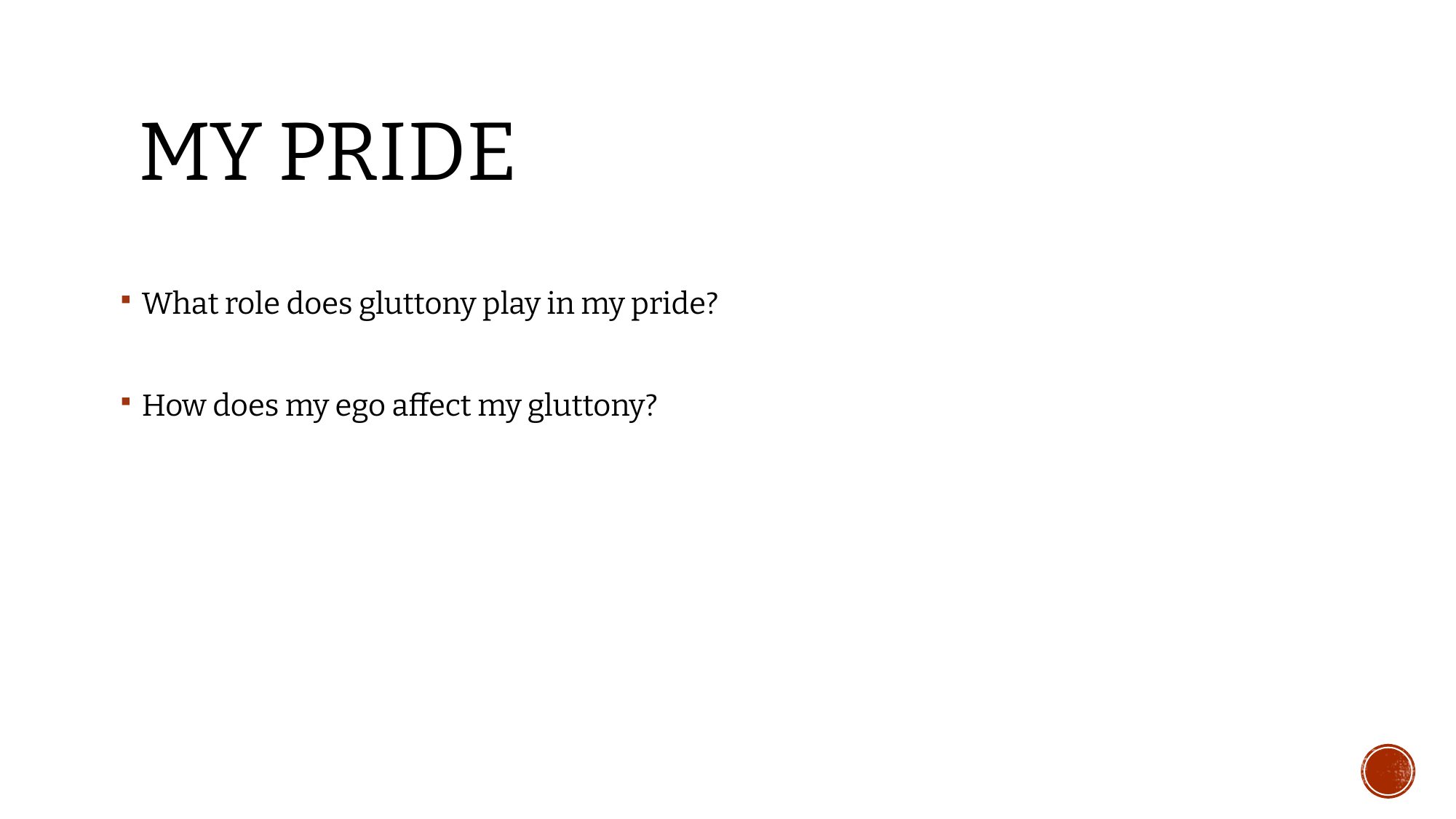

# My pride
What role does gluttony play in my pride?

How does my ego affect my gluttony?